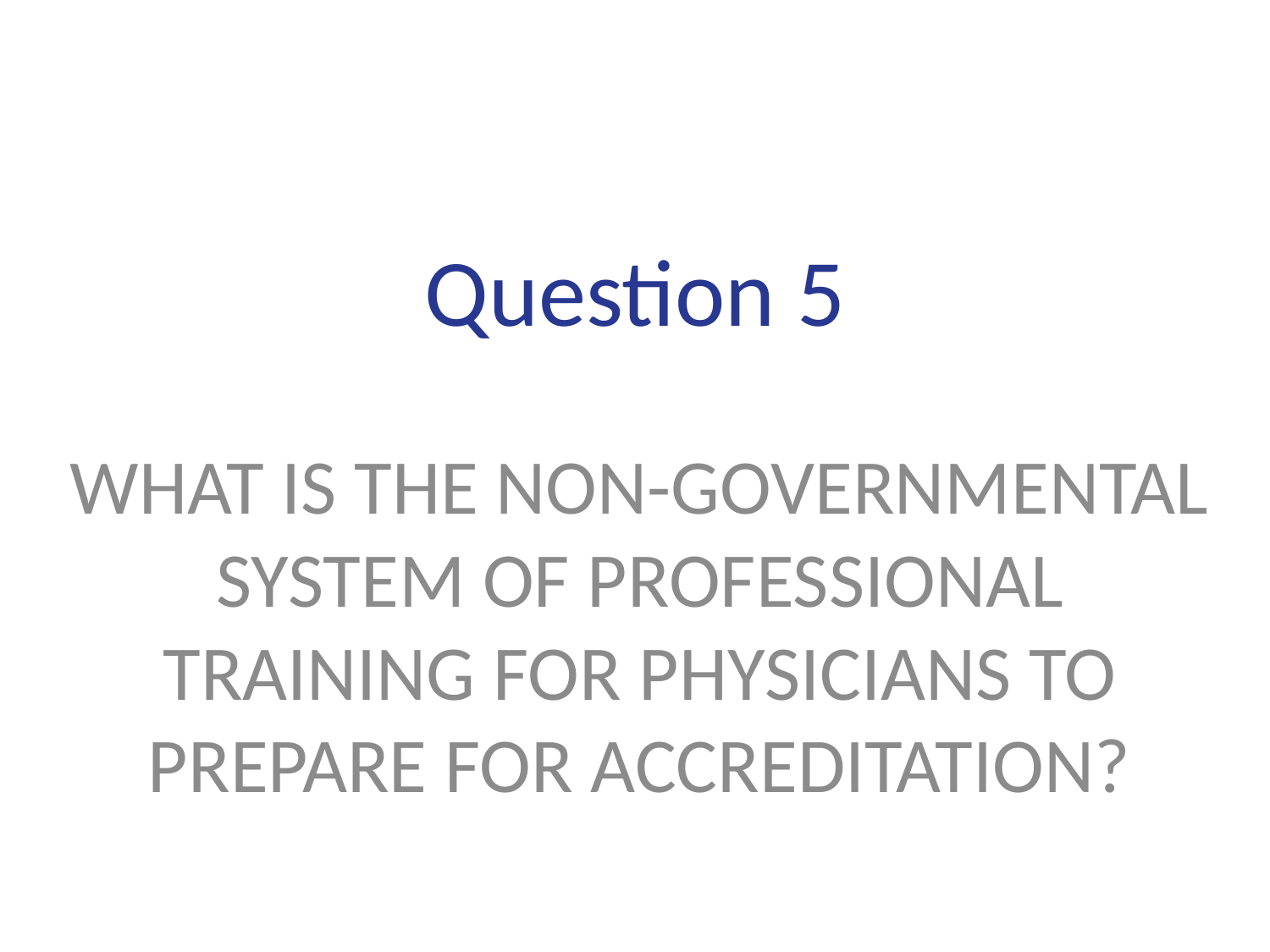

# Question 5
WHAT IS THE NON-GOVERNMENTAL SYSTEM OF PROFESSIONAL TRAINING FOR PHYSICIANS TO PREPARE FOR ACCREDITATION?